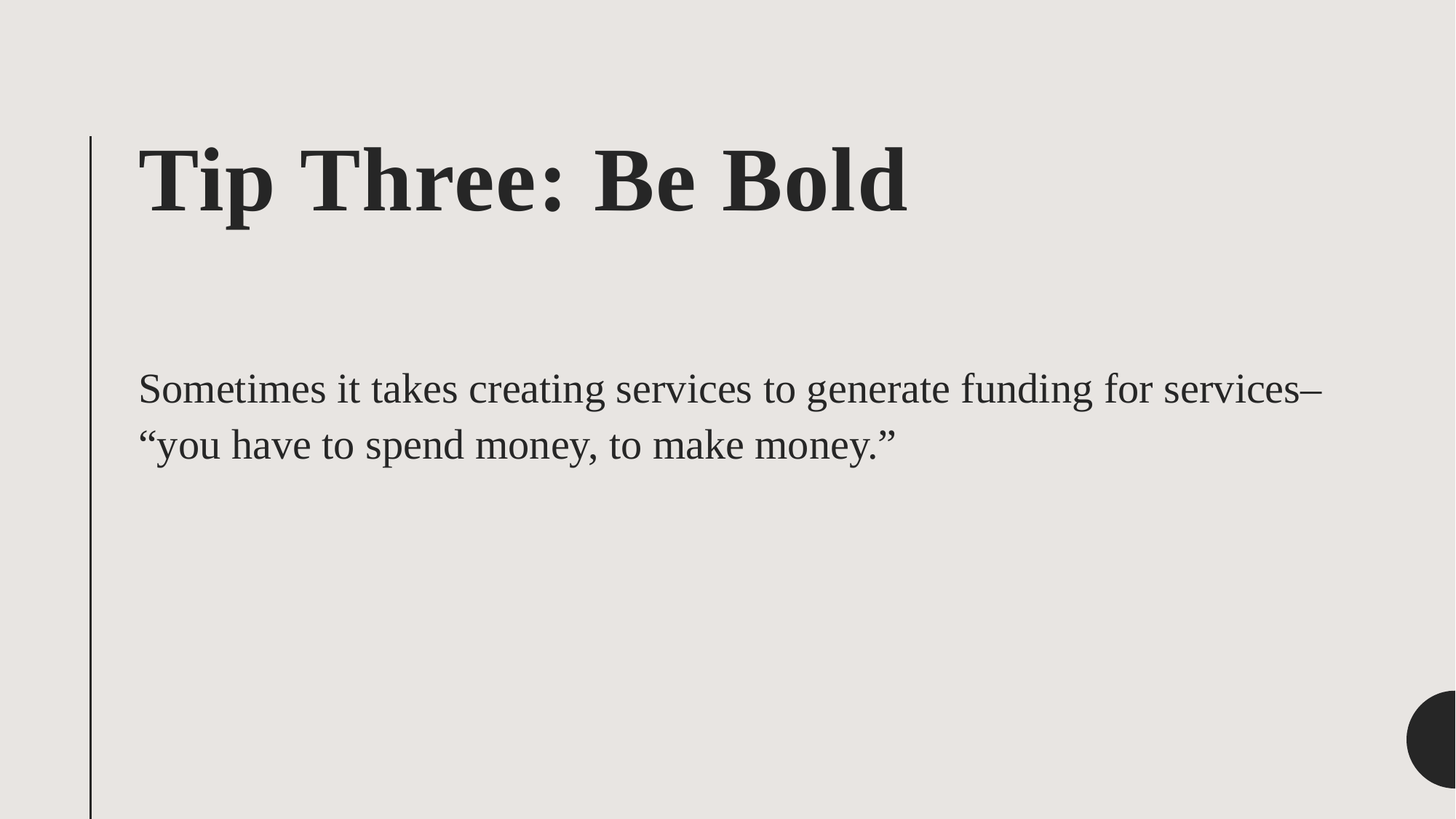

# Tip Three: Be Bold
Sometimes it takes creating services to generate funding for services– “you have to spend money, to make money.”